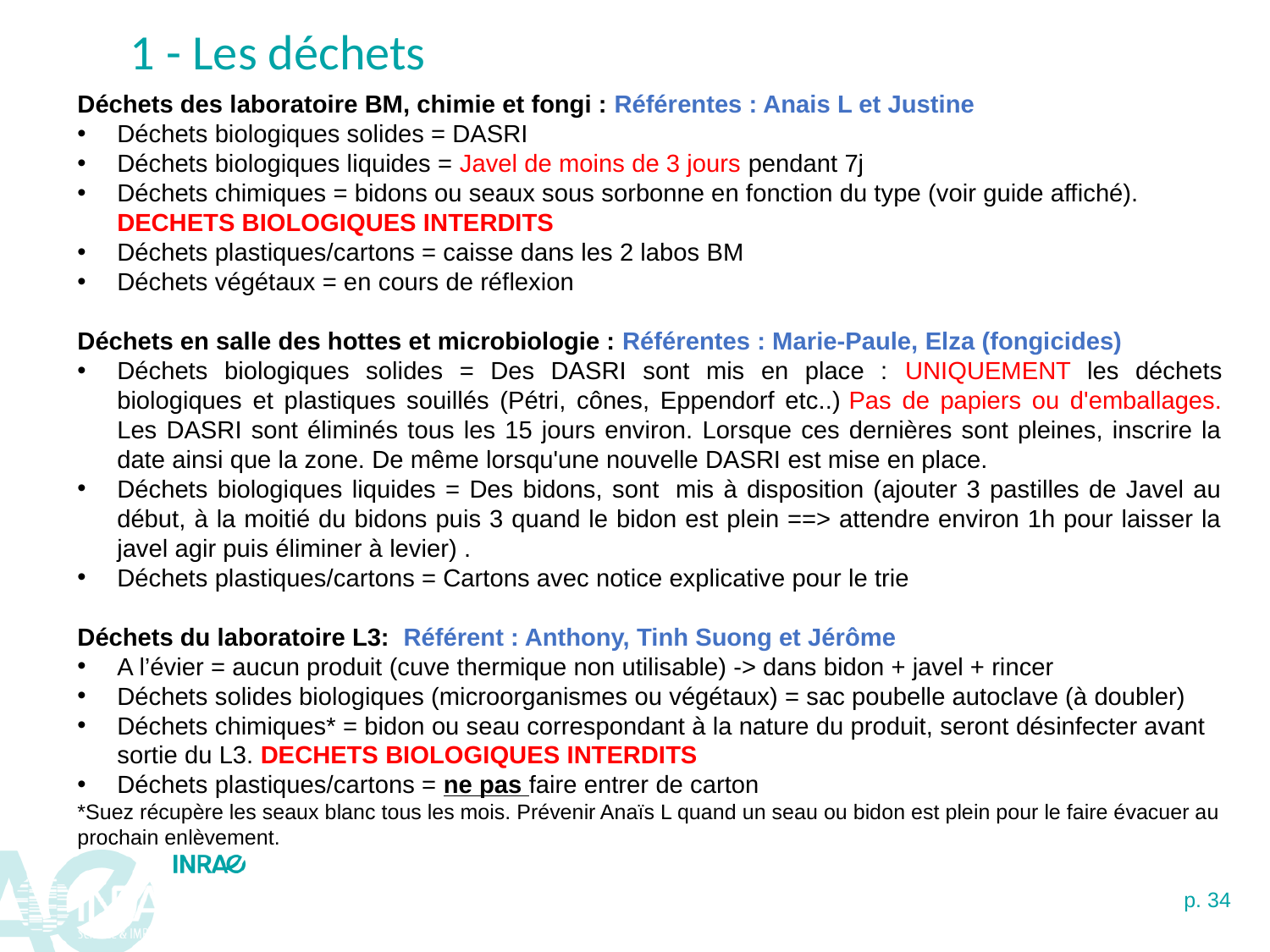

1 - Les déchets

Déchets des laboratoire BM, chimie et fongi : Référentes : Anais L et Justine
Déchets biologiques solides = DASRI
Déchets biologiques liquides = Javel de moins de 3 jours pendant 7j
Déchets chimiques = bidons ou seaux sous sorbonne en fonction du type (voir guide affiché). DECHETS BIOLOGIQUES INTERDITS
Déchets plastiques/cartons = caisse dans les 2 labos BM
Déchets végétaux = en cours de réflexion

Déchets en salle des hottes et microbiologie : Référentes : Marie-Paule, Elza (fongicides)
Déchets biologiques solides = Des DASRI sont mis en place : UNIQUEMENT les déchets biologiques et plastiques souillés (Pétri, cônes, Eppendorf etc..) Pas de papiers ou d'emballages. Les DASRI sont éliminés tous les 15 jours environ. Lorsque ces dernières sont pleines, inscrire la date ainsi que la zone. De même lorsqu'une nouvelle DASRI est mise en place.
Déchets biologiques liquides = Des bidons, sont  mis à disposition (ajouter 3 pastilles de Javel au début, à la moitié du bidons puis 3 quand le bidon est plein ==> attendre environ 1h pour laisser la javel agir puis éliminer à levier) .
Déchets plastiques/cartons = Cartons avec notice explicative pour le trie

Déchets du laboratoire L3:  Référent : Anthony, Tinh Suong et Jérôme
A l’évier = aucun produit (cuve thermique non utilisable) -> dans bidon + javel + rincer
Déchets solides biologiques (microorganismes ou végétaux) = sac poubelle autoclave (à doubler)
Déchets chimiques* = bidon ou seau correspondant à la nature du produit, seront désinfecter avant sortie du L3. DECHETS BIOLOGIQUES INTERDITS
Déchets plastiques/cartons = ne pas faire entrer de carton
*Suez récupère les seaux blanc tous les mois. Prévenir Anaïs L quand un seau ou bidon est plein pour le faire évacuer au prochain enlèvement.